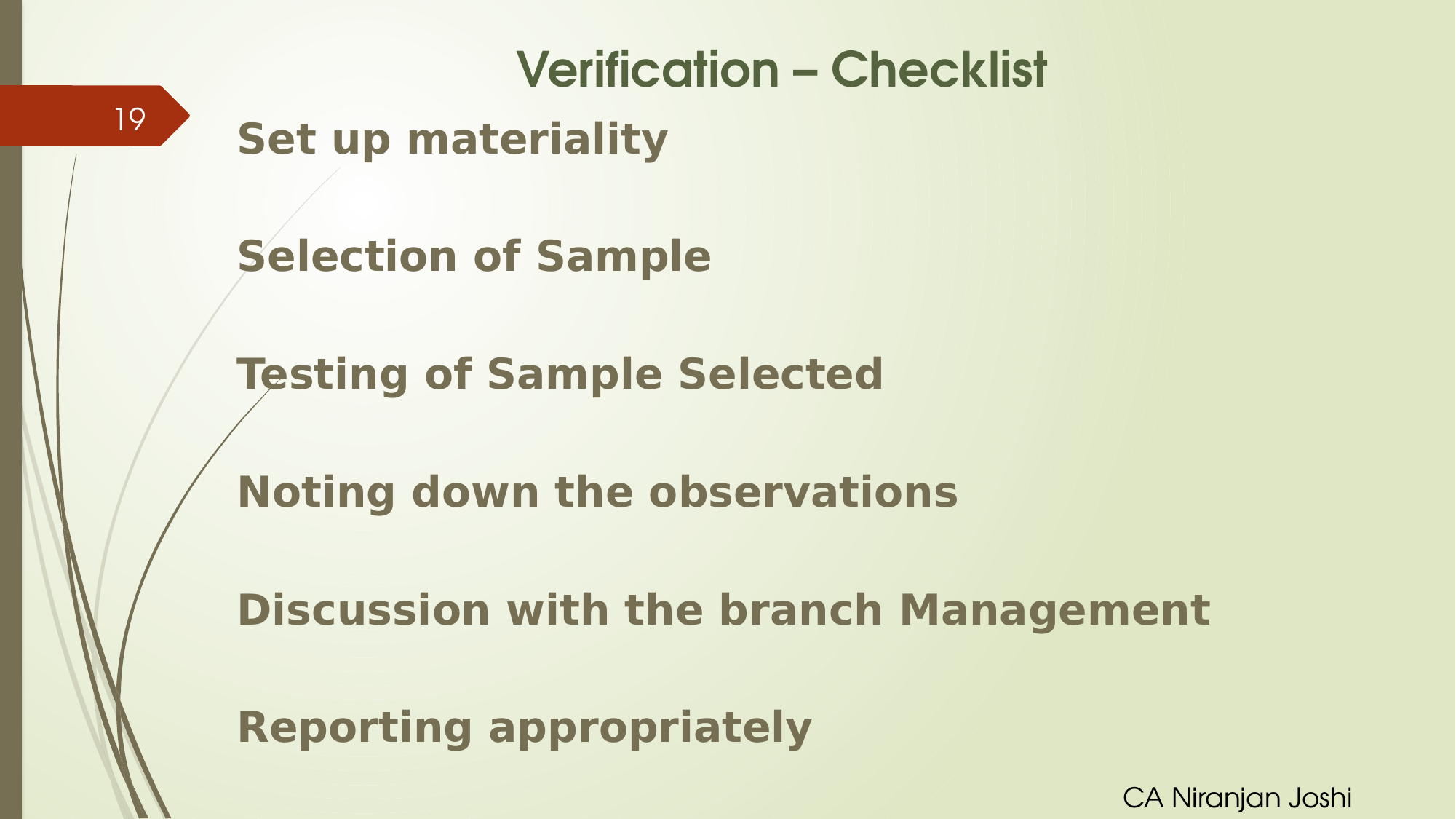

# Verification – Checklist
19
Set up materiality

Selection of Sample

Testing of Sample Selected

Noting down the observations

Discussion with the branch Management

Reporting appropriately
CA Niranjan Joshi